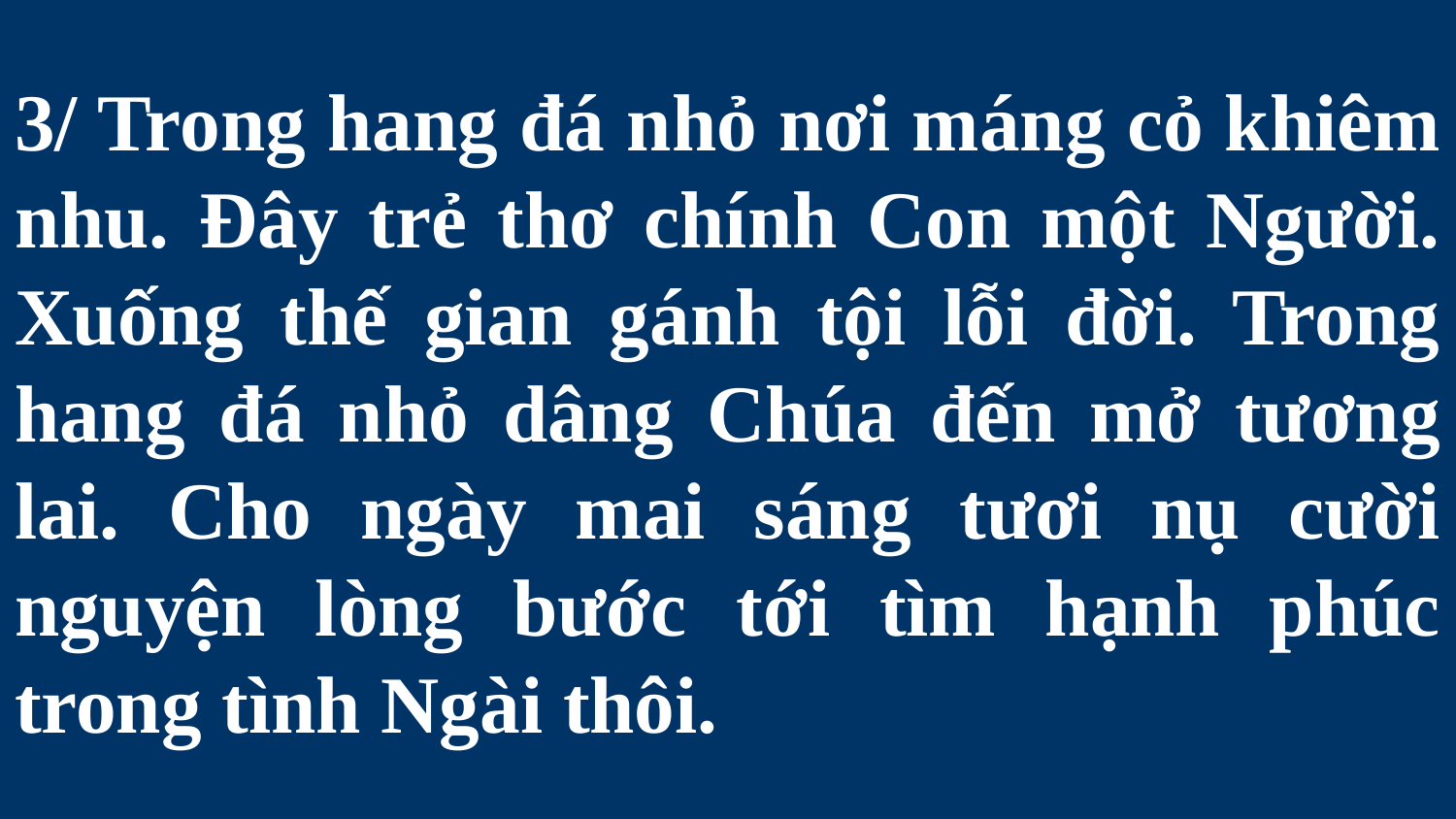

# 3/ Trong hang đá nhỏ nơi máng cỏ khiêm nhu. Đây trẻ thơ chính Con một Người. Xuống thế gian gánh tội lỗi đời. Trong hang đá nhỏ dâng Chúa đến mở tương lai. Cho ngày mai sáng tươi nụ cười nguyện lòng bước tới tìm hạnh phúc trong tình Ngài thôi.